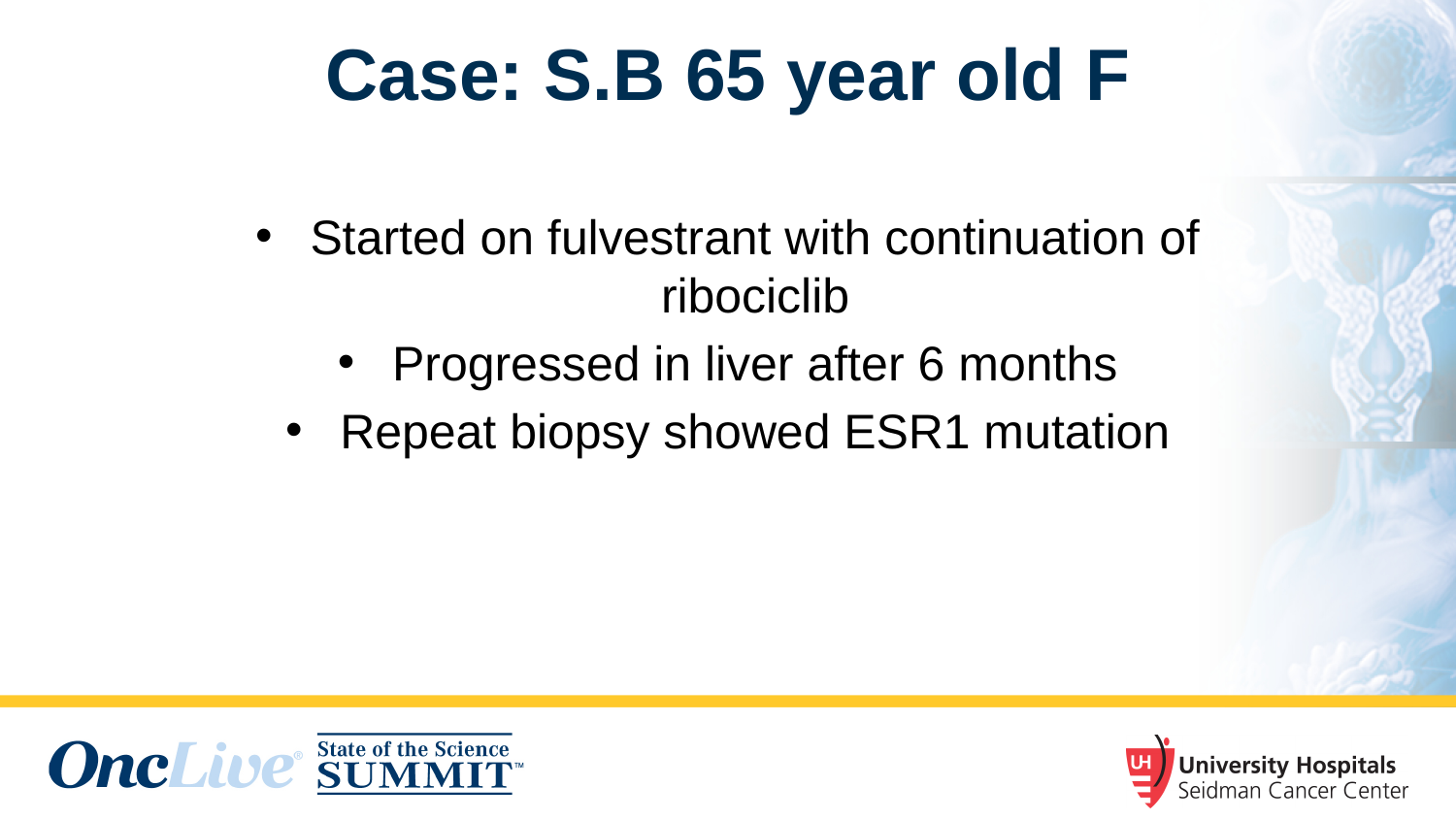

# Case: S.B 65 year old F
Started on fulvestrant with continuation of ribociclib
Progressed in liver after 6 months
Repeat biopsy showed ESR1 mutation